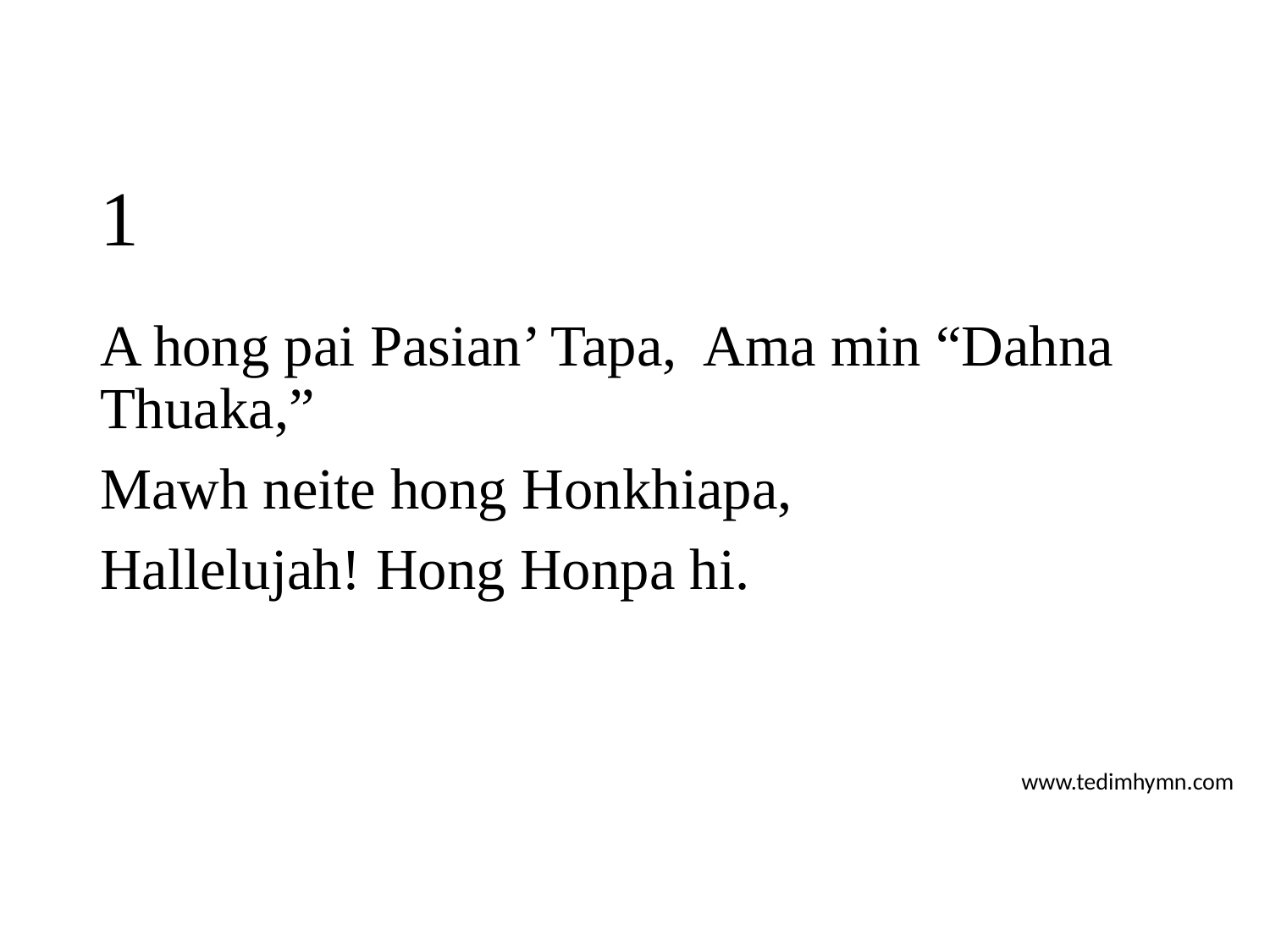

# 1
A hong pai Pasian’ Tapa,  Ama min “Dahna Thuaka,”
Mawh neite hong Honkhiapa,
Hallelujah! Hong Honpa hi.
www.tedimhymn.com